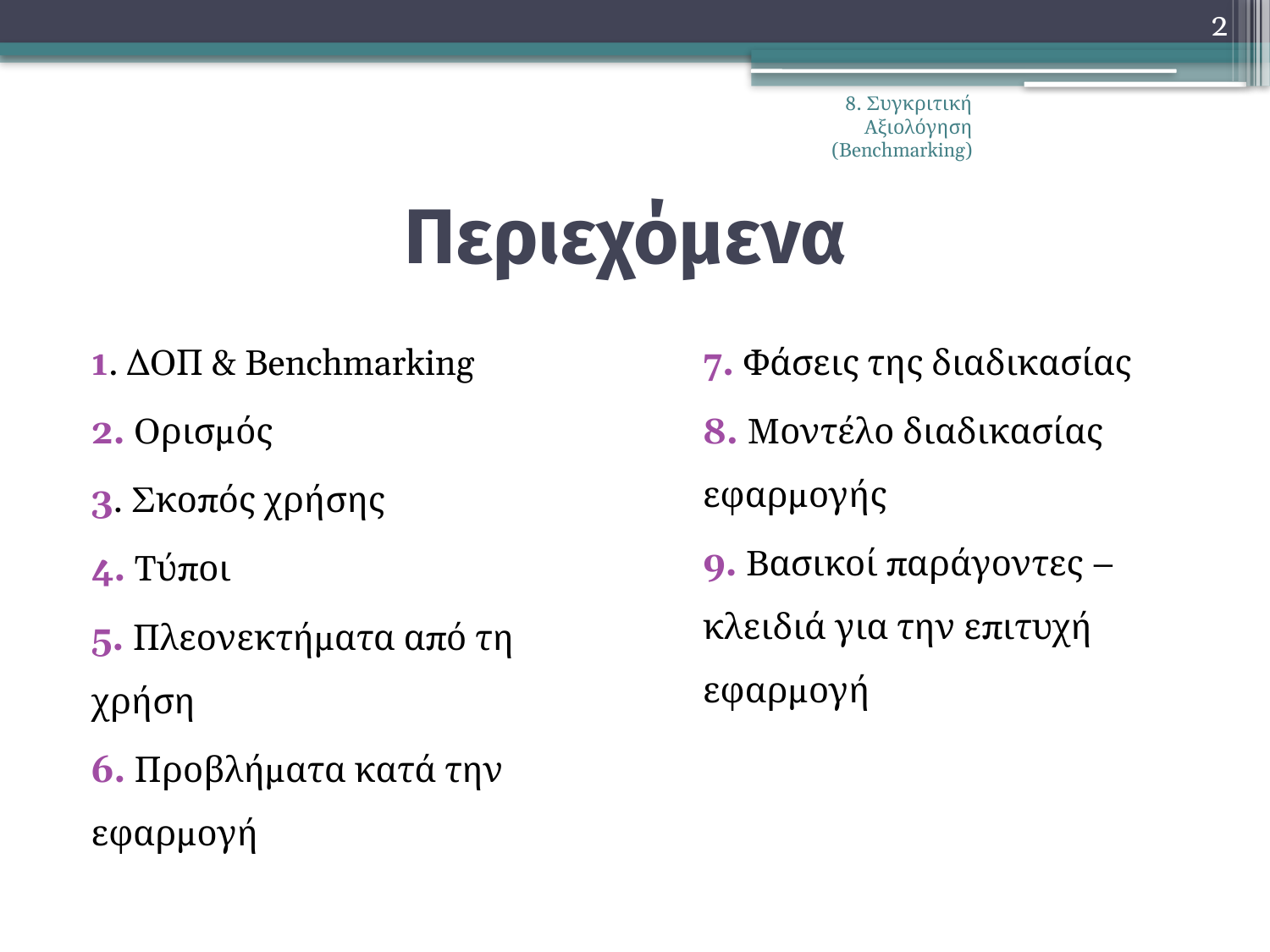

2
8. Συγκριτική Αξιολόγηση (Benchmarking)
# Περιεχόμενα
1. ΔΟΠ & Benchmarking
2. Ορισμός
3. Σκοπός χρήσης
4. Τύποι
5. Πλεονεκτήματα από τη χρήση
6. Προβλήματα κατά την εφαρμογή

7. Φάσεις της διαδικασίας
8. Μοντέλο διαδικασίας εφαρμογής
9. Βασικοί παράγοντες – κλειδιά για την επιτυχή εφαρμογή